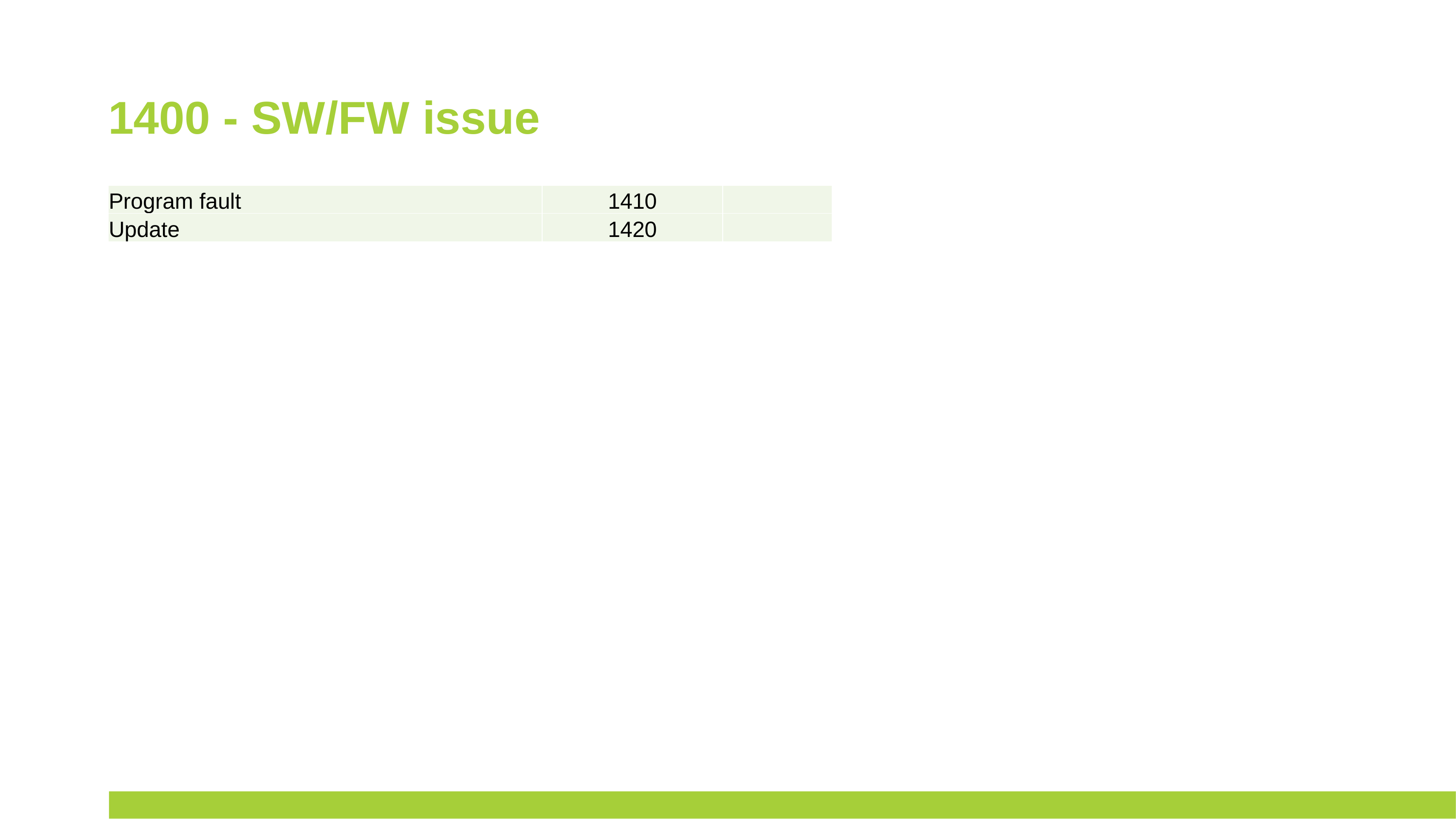

# 1400 - SW/FW issue
| Program fault | 1410 |  |
| --- | --- | --- |
| Update | 1420 |  |